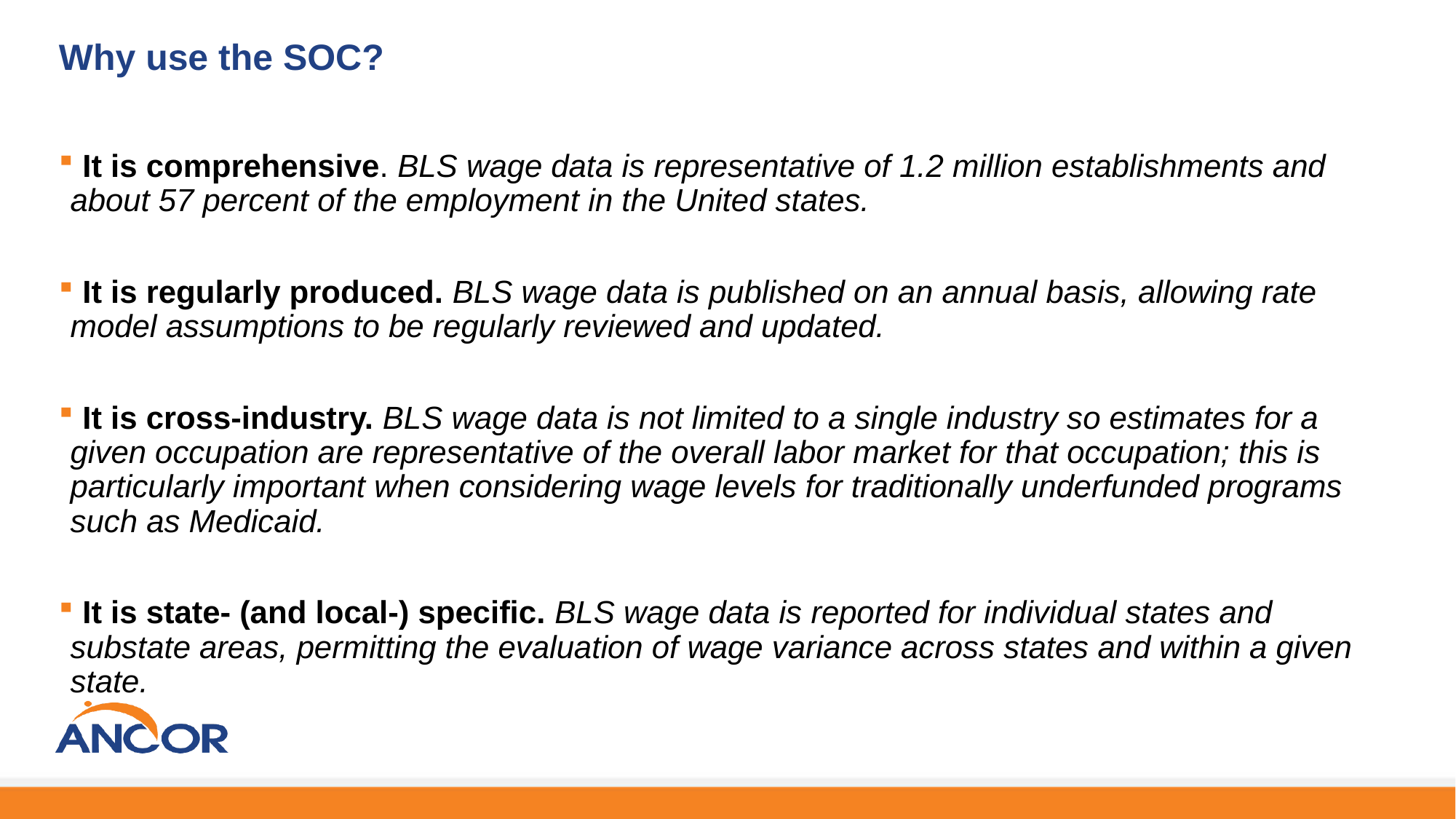

# Why use the SOC?
 It is comprehensive. BLS wage data is representative of 1.2 million establishments and about 57 percent of the employment in the United states.

 It is regularly produced. BLS wage data is published on an annual basis, allowing rate model assumptions to be regularly reviewed and updated.

 It is cross-industry. BLS wage data is not limited to a single industry so estimates for a given occupation are representative of the overall labor market for that occupation; this is particularly important when considering wage levels for traditionally underfunded programs such as Medicaid.

 It is state- (and local-) specific. BLS wage data is reported for individual states and substate areas, permitting the evaluation of wage variance across states and within a given state.